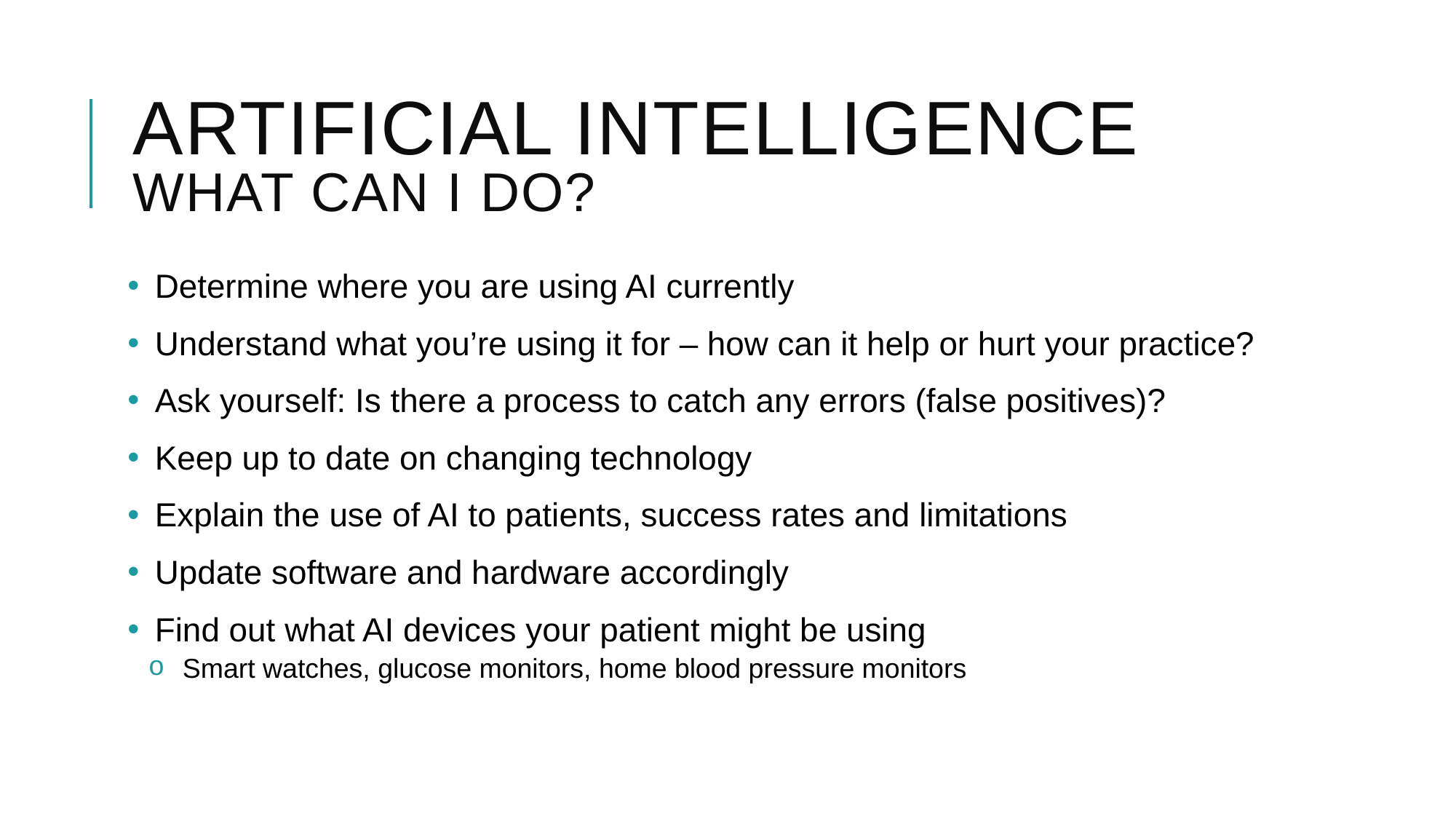

# Artificial Intelligence What can I do?
Determine where you are using AI currently
Understand what you’re using it for – how can it help or hurt your practice?
Ask yourself: Is there a process to catch any errors (false positives)?
Keep up to date on changing technology
Explain the use of AI to patients, success rates and limitations
Update software and hardware accordingly
Find out what AI devices your patient might be using
Smart watches, glucose monitors, home blood pressure monitors